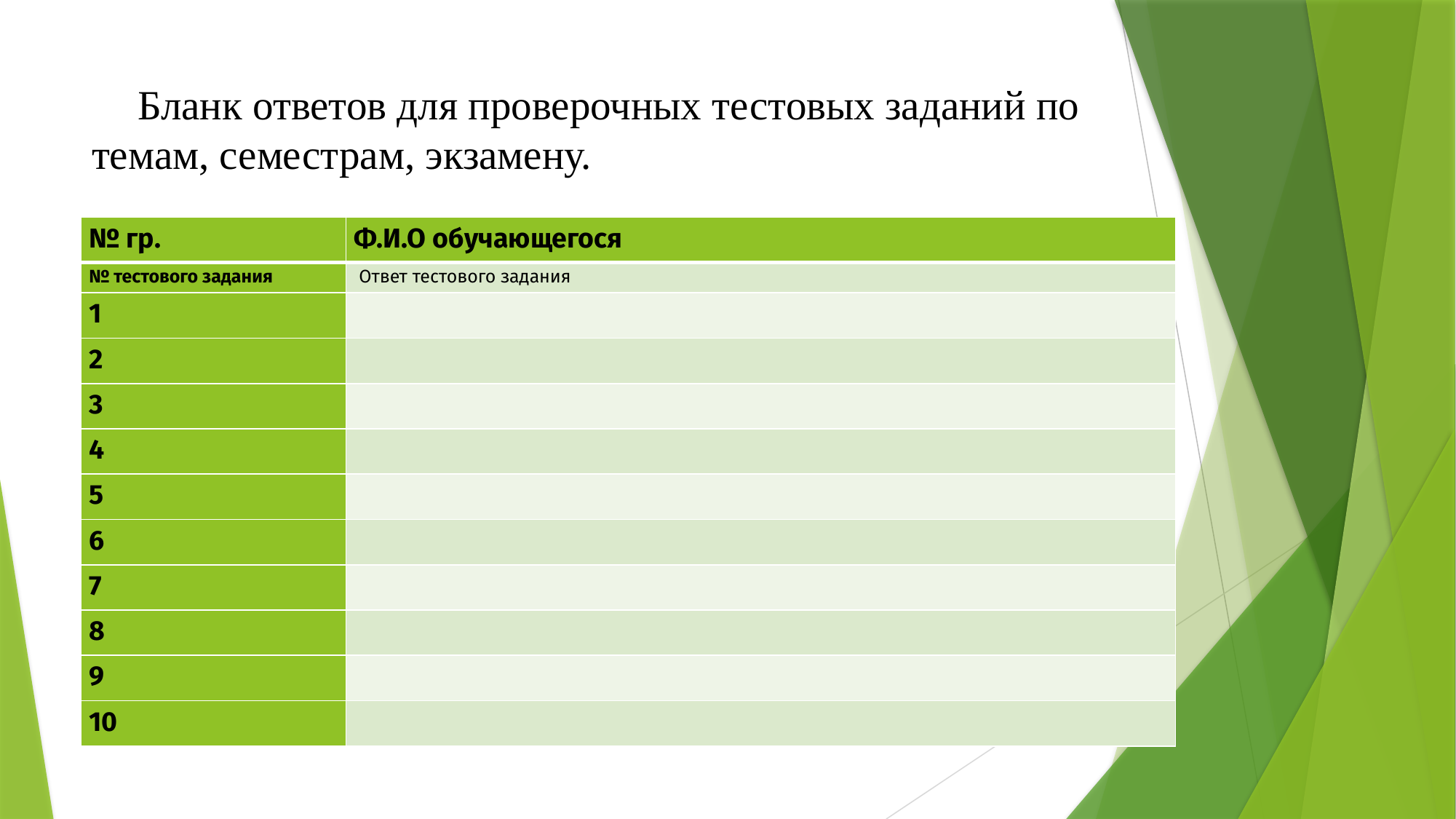

# Бланк ответов для проверочных тестовых заданий по темам, семестрам, экзамену.
| № гр. | Ф.И.О обучающегося |
| --- | --- |
| № тестового задания | Ответ тестового задания |
| 1 |  |
| 2 |  |
| 3 |  |
| 4 |  |
| 5 |  |
| 6 |  |
| 7 |  |
| 8 |  |
| 9 |  |
| 10 |  |